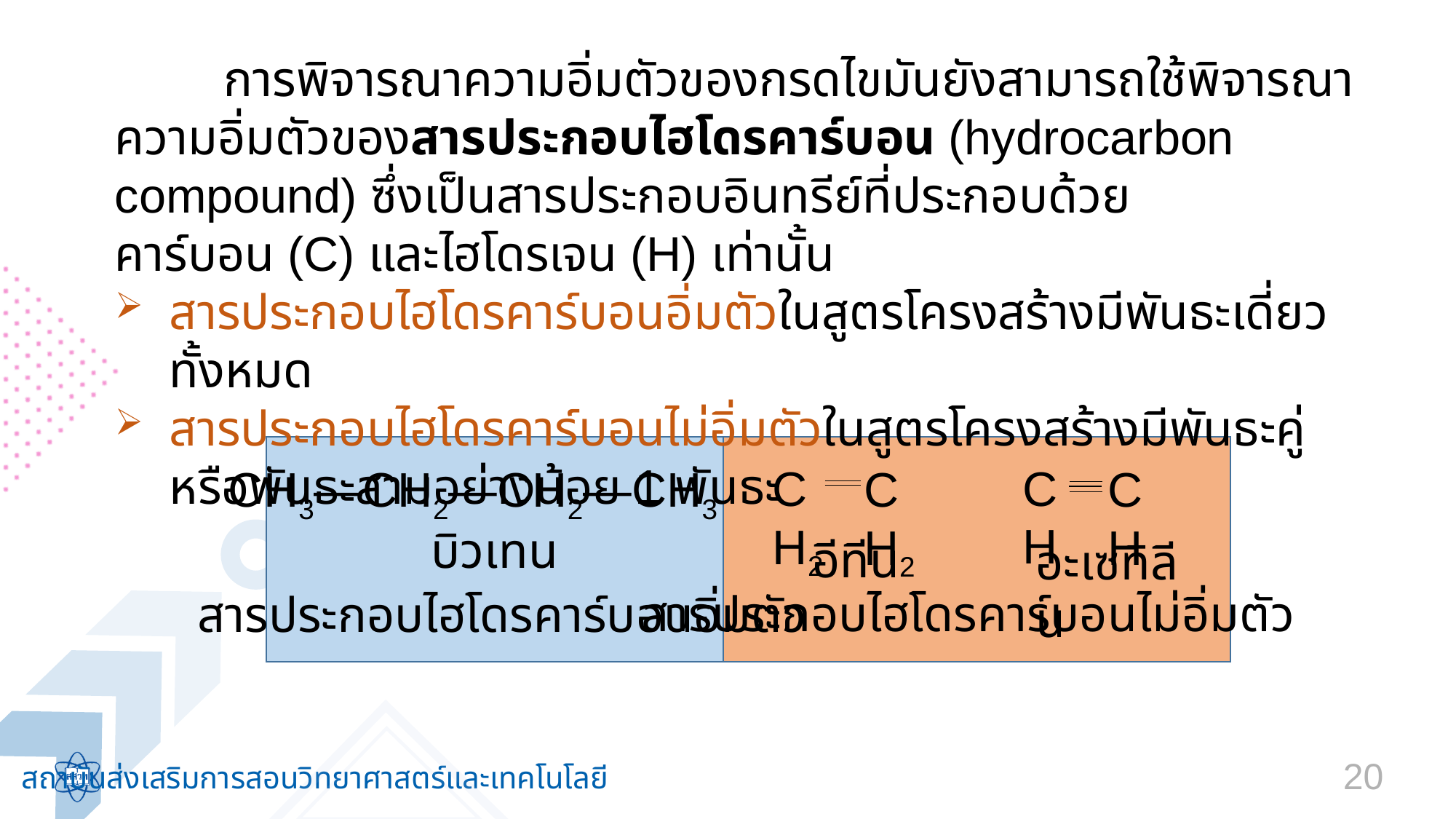

การพิจารณาความอิ่มตัวของกรดไขมันยังสามารถใช้พิจารณาความอิ่มตัวของสารประกอบไฮโดรคาร์บอน (hydrocarbon compound) ซึ่งเป็นสารประกอบอินทรีย์ที่ประกอบด้วย
คาร์บอน (C) และไฮโดรเจน (H) เท่านั้น
สารประกอบไฮโดรคาร์บอนอิ่มตัวในสูตรโครงสร้างมีพันธะเดี่ยวทั้งหมด
สารประกอบไฮโดรคาร์บอนไม่อิ่มตัวในสูตรโครงสร้างมีพันธะคู่หรือพันธะสามอย่างน้อย 1 พันธะ

CH2
CH2
CH
CH
CH3—CH2—CH2—CH3
บิวเทน
อีทีน
อะเซทิลีน
สารประกอบไฮโดรคาร์บอนไม่อิ่มตัว
สารประกอบไฮโดรคาร์บอนอิ่มตัว
20